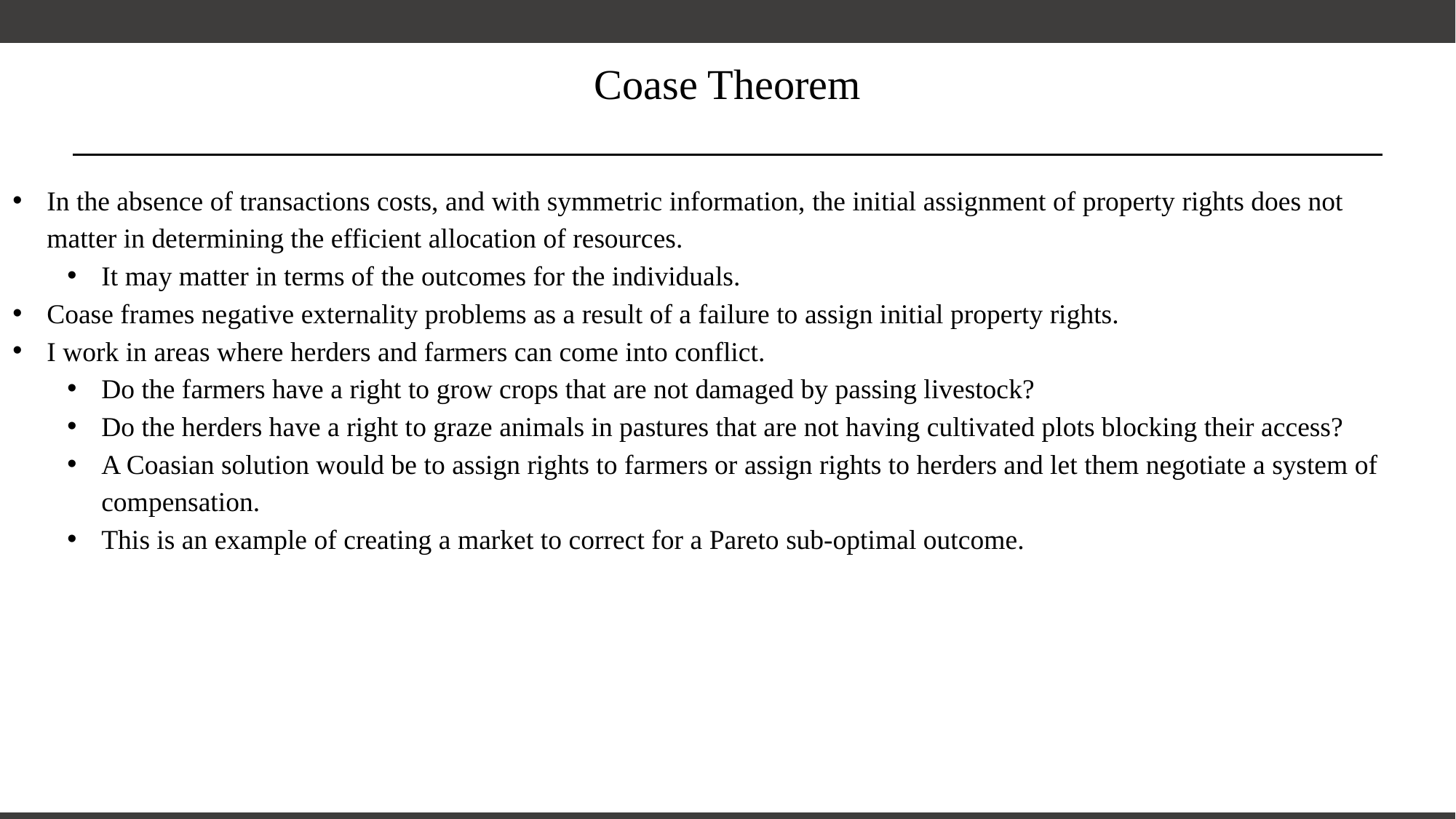

# Coase Theorem
In the absence of transactions costs, and with symmetric information, the initial assignment of property rights does not matter in determining the efficient allocation of resources.
It may matter in terms of the outcomes for the individuals.
Coase frames negative externality problems as a result of a failure to assign initial property rights.
I work in areas where herders and farmers can come into conflict.
Do the farmers have a right to grow crops that are not damaged by passing livestock?
Do the herders have a right to graze animals in pastures that are not having cultivated plots blocking their access?
A Coasian solution would be to assign rights to farmers or assign rights to herders and let them negotiate a system of compensation.
This is an example of creating a market to correct for a Pareto sub-optimal outcome.